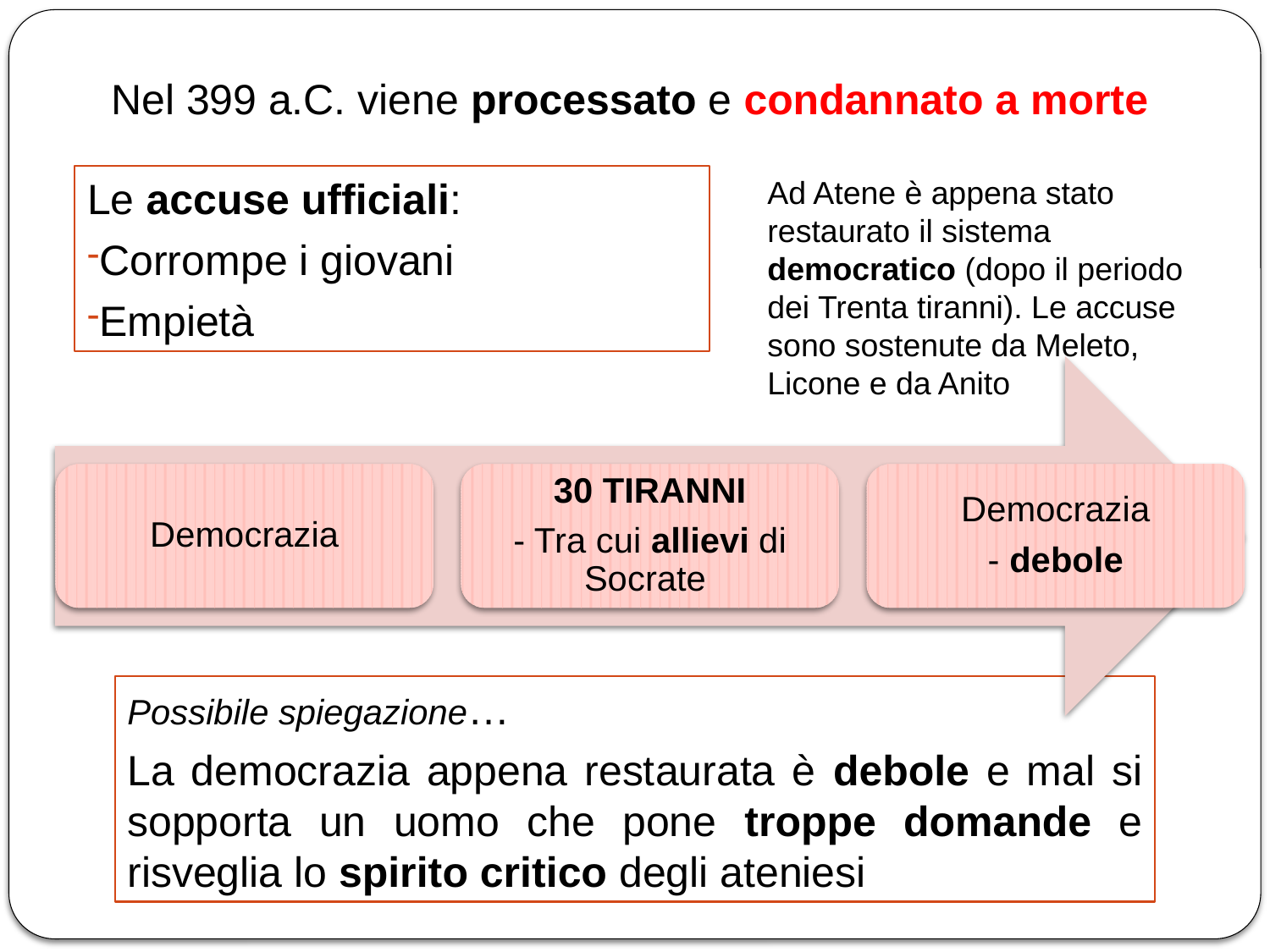

Nel 399 a.C. viene processato e condannato a morte

Le accuse ufficiali:
Corrompe i giovani
Empietà
Ad Atene è appena stato restaurato il sistema democratico (dopo il periodo dei Trenta tiranni). Le accuse sono sostenute da Meleto, Licone e da Anito
Democrazia
30 TIRANNI
- Tra cui allievi di Socrate
Democrazia
- debole
Possibile spiegazione…
La democrazia appena restaurata è debole e mal si sopporta un uomo che pone troppe domande e risveglia lo spirito critico degli ateniesi